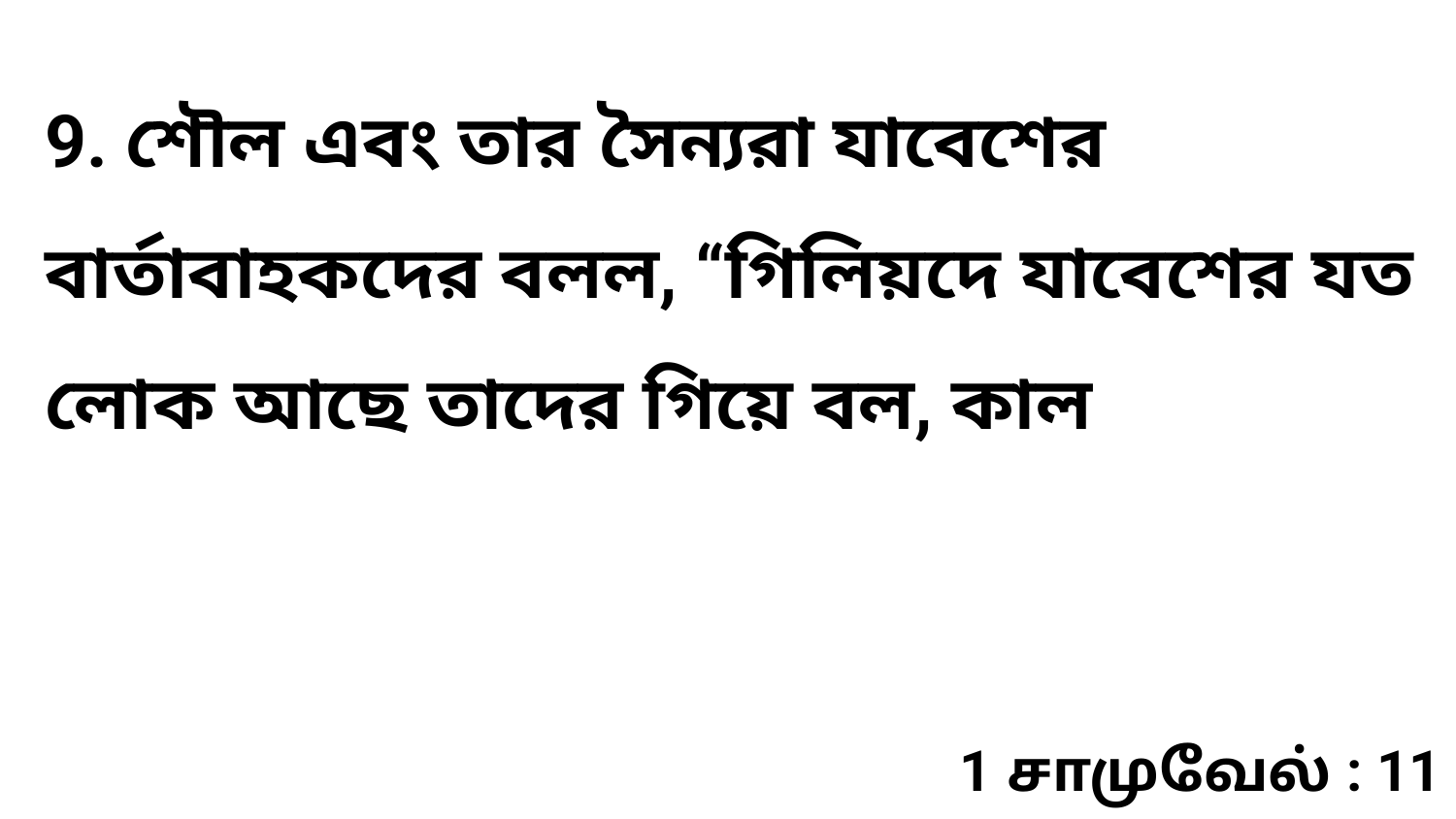

9. শৌল এবং তার সৈন্যরা যাবেশের বার্তাবাহকদের বলল, “গিলিয়দে যাবেশের যত লোক আছে তাদের গিয়ে বল, কাল
1 சாமுவேல் : 11